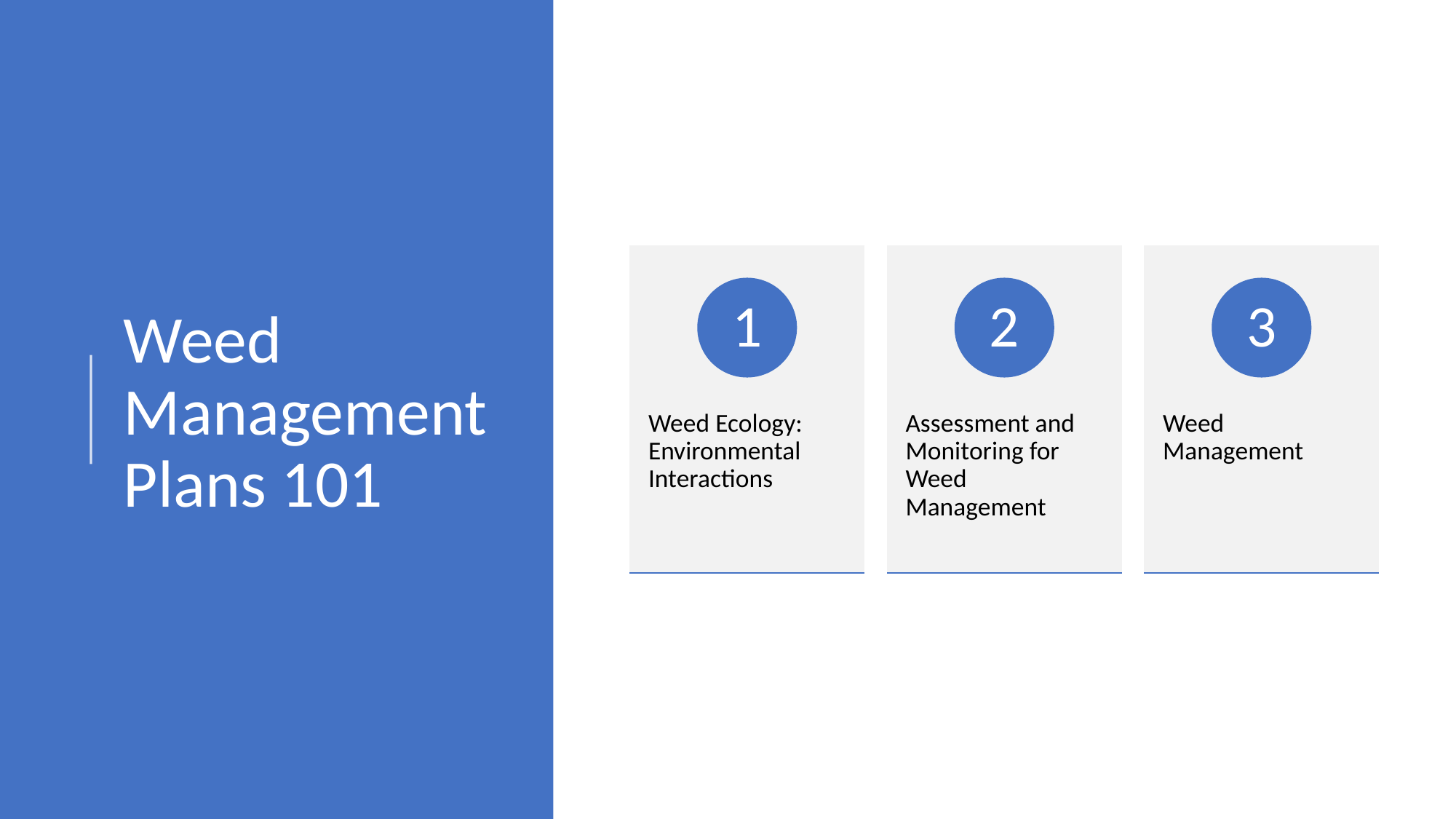

Weed Ecology: Environmental Interactions
1
Assessment and Monitoring for Weed Management
2
Weed Management
3
# Weed Management Plans 101